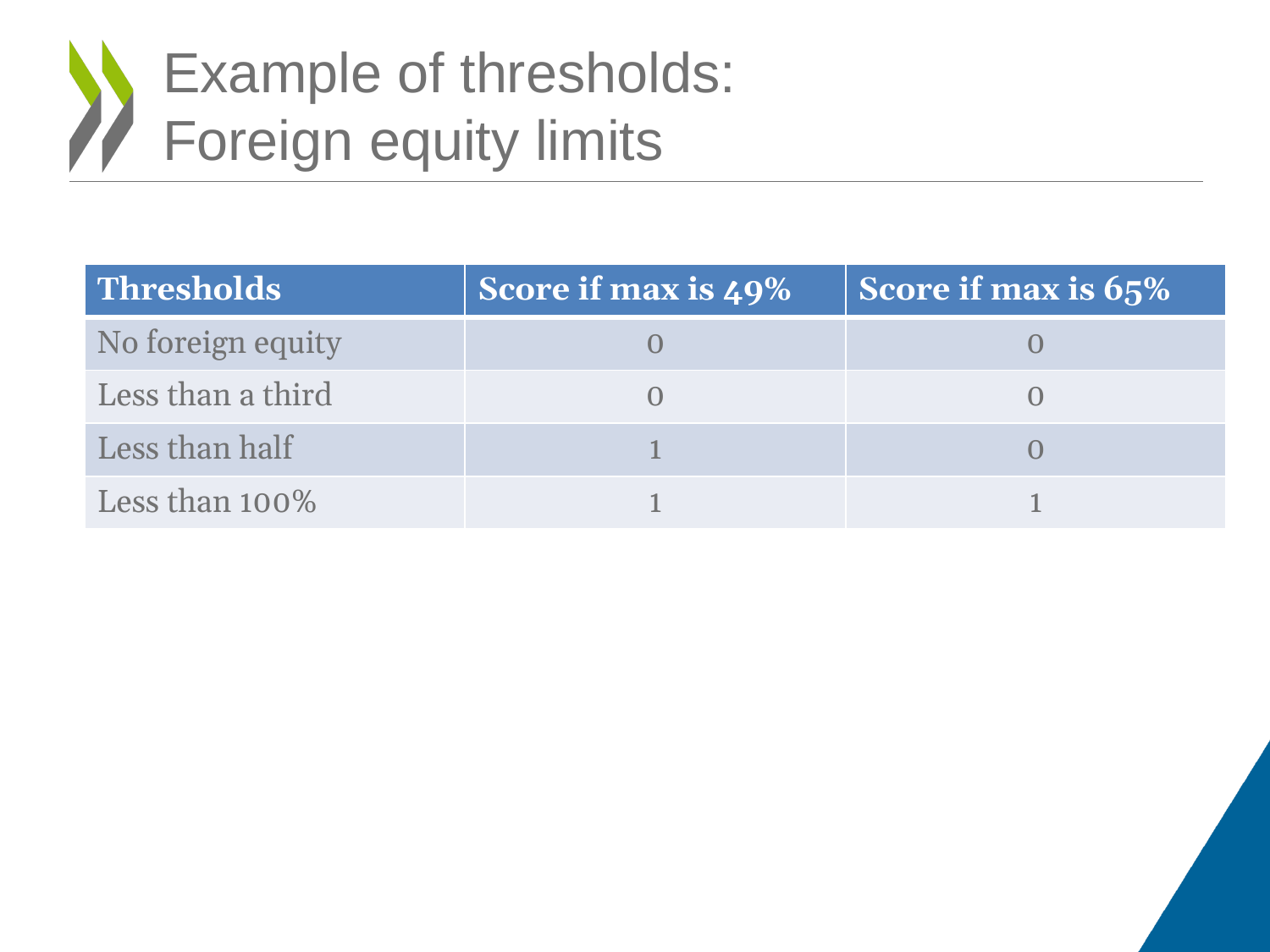

# Example of thresholds: Foreign equity limits
| Thresholds | Score if max is 49% | Score if max is 65% |
| --- | --- | --- |
| No foreign equity | 0 | 0 |
| Less than a third | 0 | 0 |
| Less than half | 1 | 0 |
| Less than 100% | 1 | 1 |